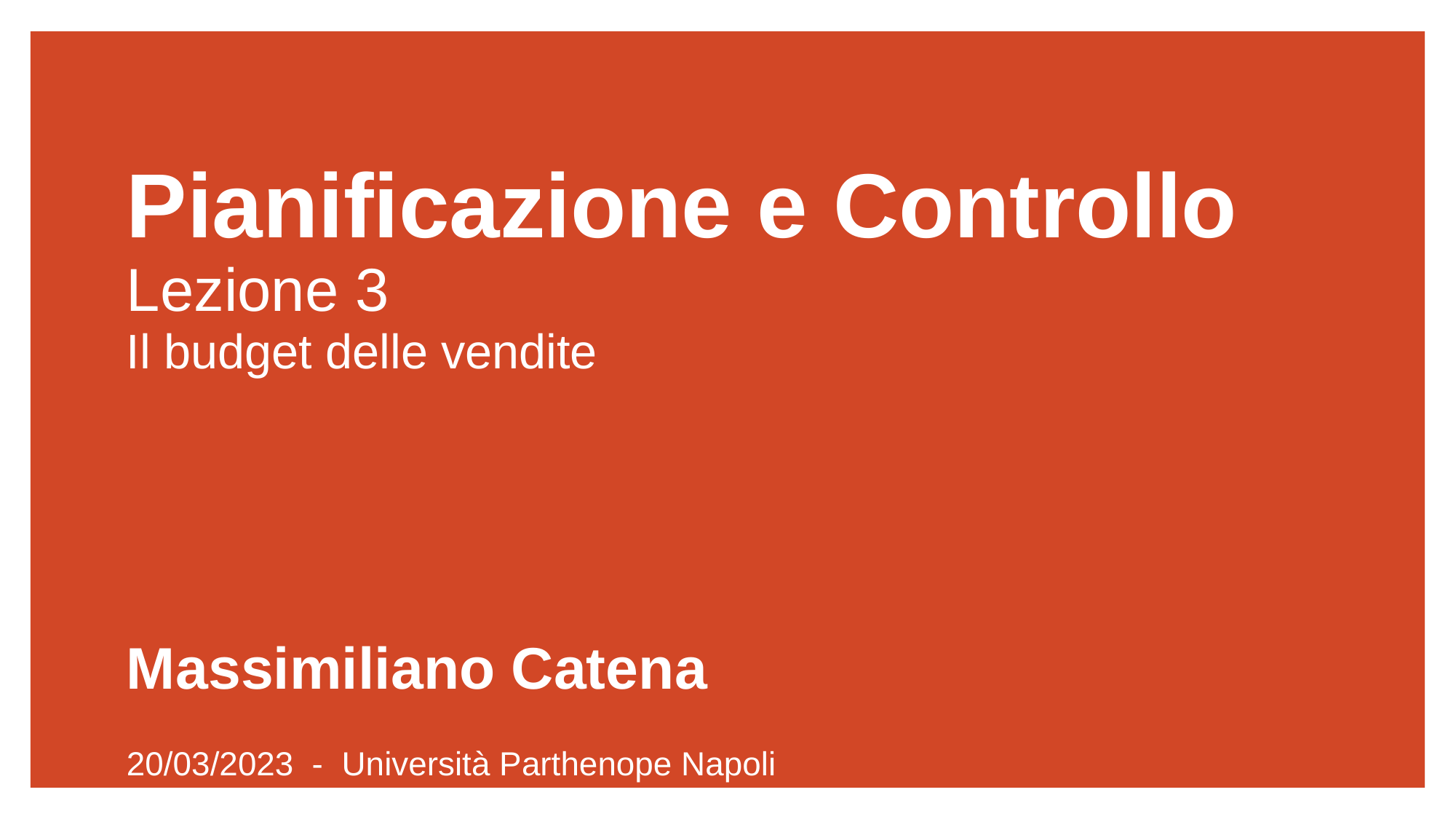

# Pianificazione e Controllo Lezione 3 Il budget delle vendite
Massimiliano Catena
20/03/2023  -  Università Parthenope Napoli